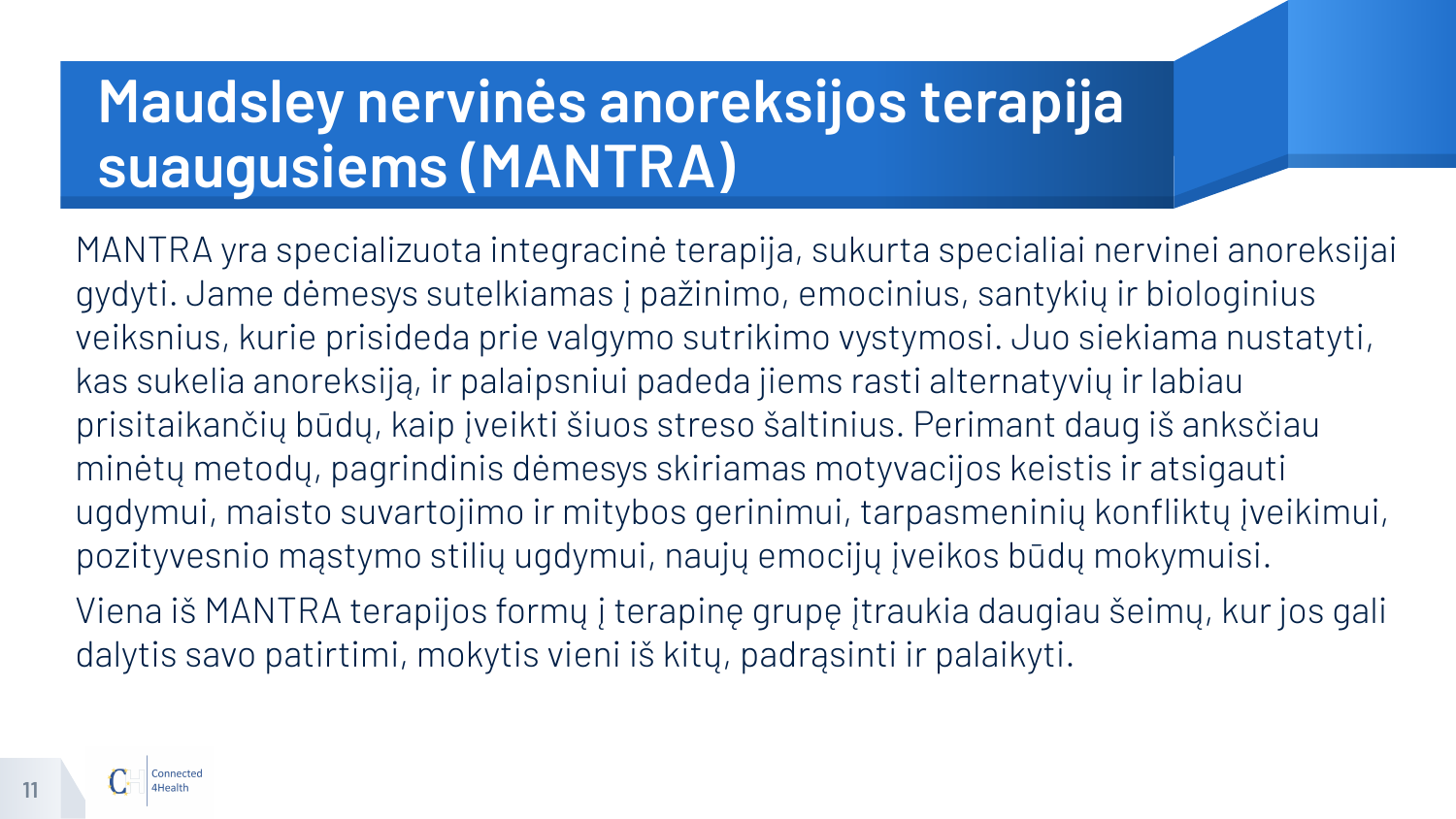

# Maudsley nervinės anoreksijos terapija suaugusiems (MANTRA)
MANTRA yra specializuota integracinė terapija, sukurta specialiai nervinei anoreksijai gydyti. Jame dėmesys sutelkiamas į pažinimo, emocinius, santykių ir biologinius veiksnius, kurie prisideda prie valgymo sutrikimo vystymosi. Juo siekiama nustatyti, kas sukelia anoreksiją, ir palaipsniui padeda jiems rasti alternatyvių ir labiau prisitaikančių būdų, kaip įveikti šiuos streso šaltinius. Perimant daug iš anksčiau minėtų metodų, pagrindinis dėmesys skiriamas motyvacijos keistis ir atsigauti ugdymui, maisto suvartojimo ir mitybos gerinimui, tarpasmeninių konfliktų įveikimui, pozityvesnio mąstymo stilių ugdymui, naujų emocijų įveikos būdų mokymuisi.
Viena iš MANTRA terapijos formų į terapinę grupę įtraukia daugiau šeimų, kur jos gali dalytis savo patirtimi, mokytis vieni iš kitų, padrąsinti ir palaikyti.
11